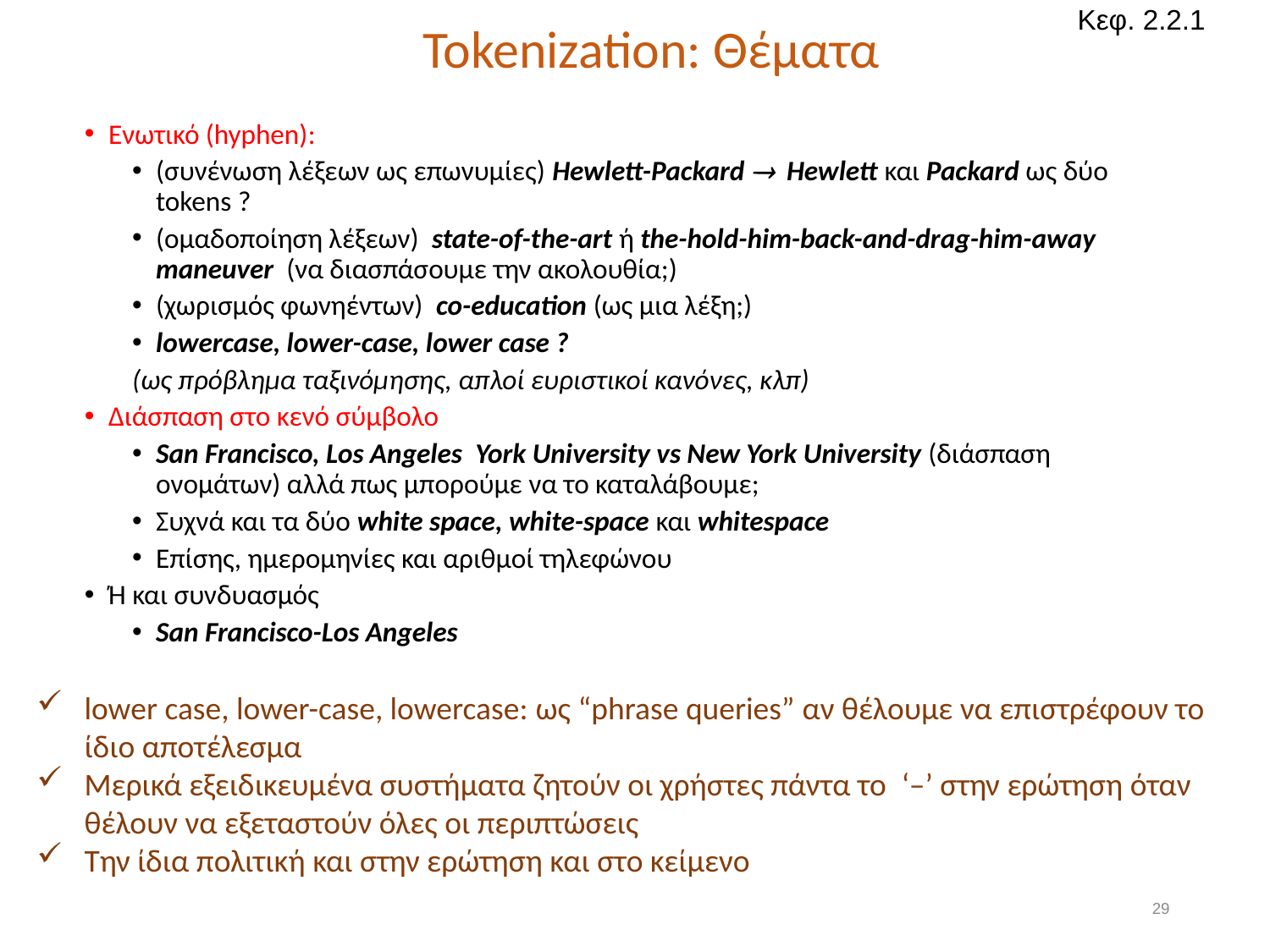

Κεφ. 2.2.1
# Tokenization: Θέματα
Ενωτικό (hyphen):
(συνένωση λέξεων ως επωνυμίες) Hewlett-Packard →  Hewlett και Packard ως δύο tokens ?
(ομαδοποίηση λέξεων)  state-of-the-art ή the-hold-him-back-and-drag-him-away maneuver  (να διασπάσουμε την ακολουθία;)
(χωρισμός φωνηέντων)  co-education (ως μια λέξη;)
lowercase, lower-case, lower case ?
(ως πρόβλημα ταξινόμησης, απλοί ευριστικοί κανόνες, κλπ)
Διάσπαση στο κενό σύμβολο
San Francisco, Los Angeles  York University vs New York University (διάσπαση ονομάτων) αλλά πως μπορούμε να το καταλάβουμε;
Συχνά και τα δύο white space, white-space και whitespace
Επίσης, ημερομηνίες και αριθμοί τηλεφώνου
Ή και συνδυασμός
San Francisco-Los Angeles

lower case, lower-case, lowercase: ως “phrase queries” αν θέλουμε να επιστρέφουν το ίδιο αποτέλεσμα
Μερικά εξειδικευμένα συστήματα ζητούν οι χρήστες πάντα το  ‘–’ στην ερώτηση όταν θέλουν να εξεταστούν όλες οι περιπτώσεις
Την ίδια πολιτική και στην ερώτηση και στο κείμενο
29